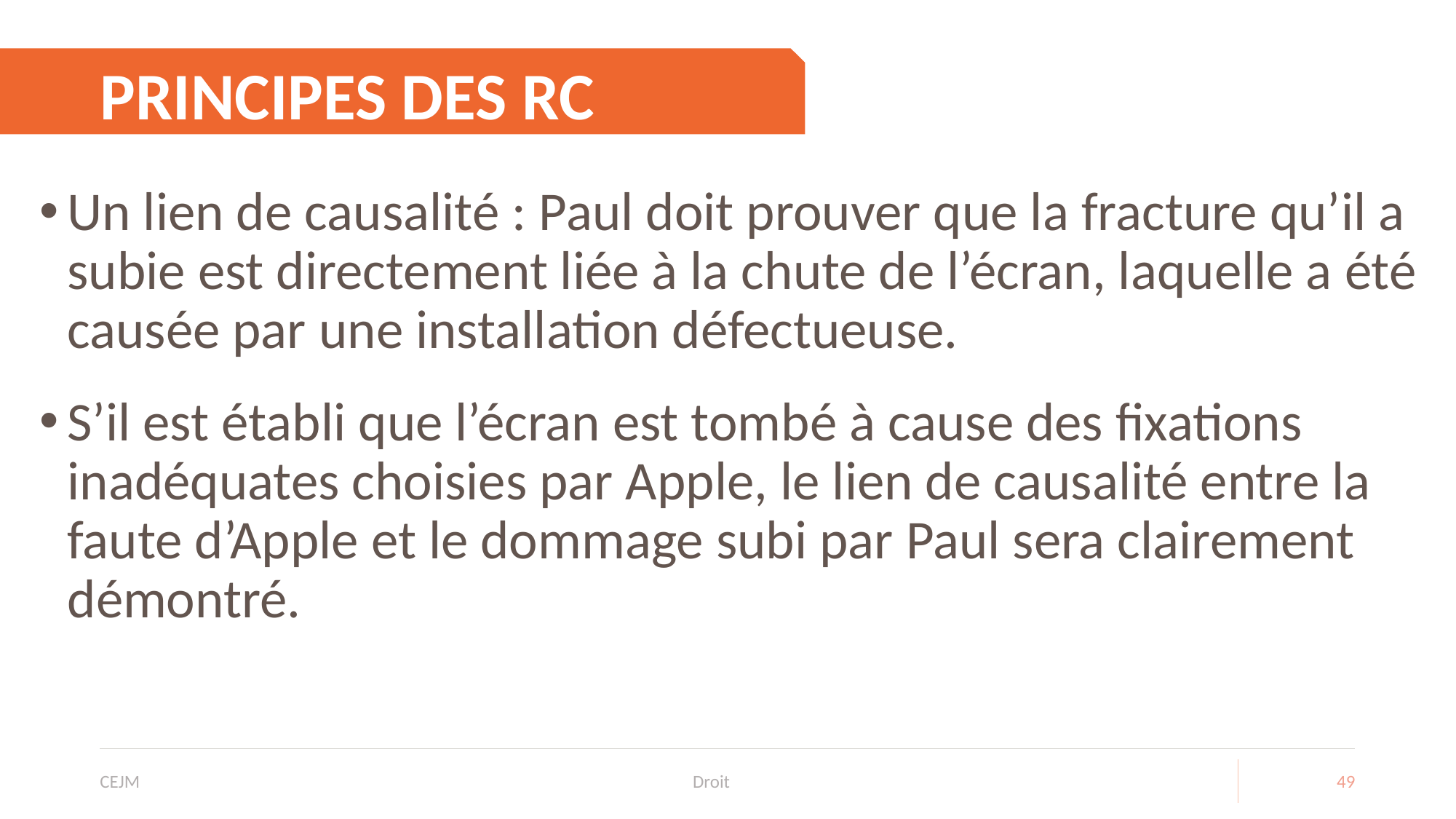

# PRINCIPES DES RC

Un lien de causalité : Paul doit prouver que la fracture qu’il a subie est directement liée à la chute de l’écran, laquelle a été causée par une installation défectueuse.
S’il est établi que l’écran est tombé à cause des fixations inadéquates choisies par Apple, le lien de causalité entre la faute d’Apple et le dommage subi par Paul sera clairement démontré.
CEJM
Droit
49